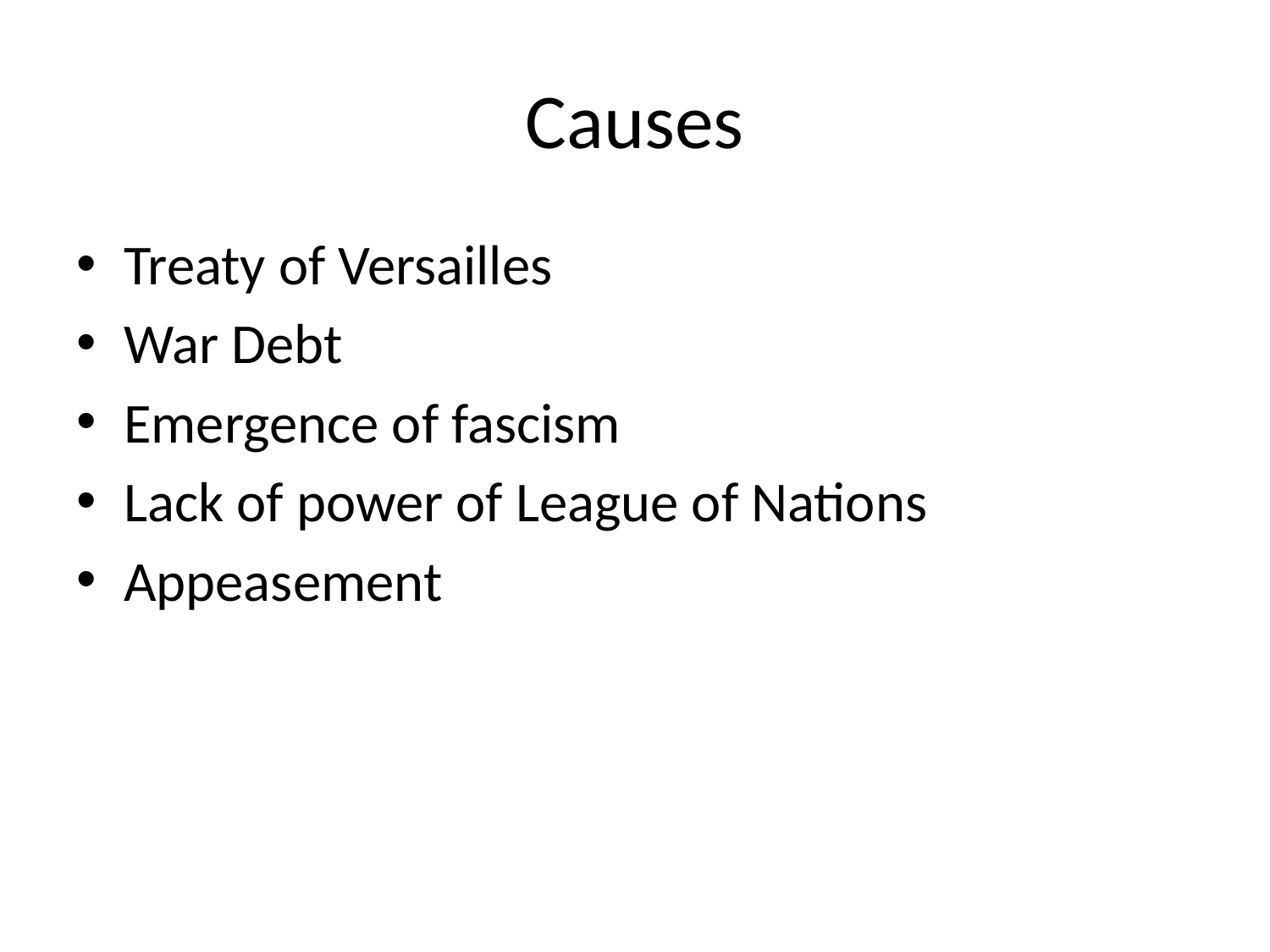

# Causes
Treaty of Versailles
War Debt
Emergence of fascism
Lack of power of League of Nations
Appeasement